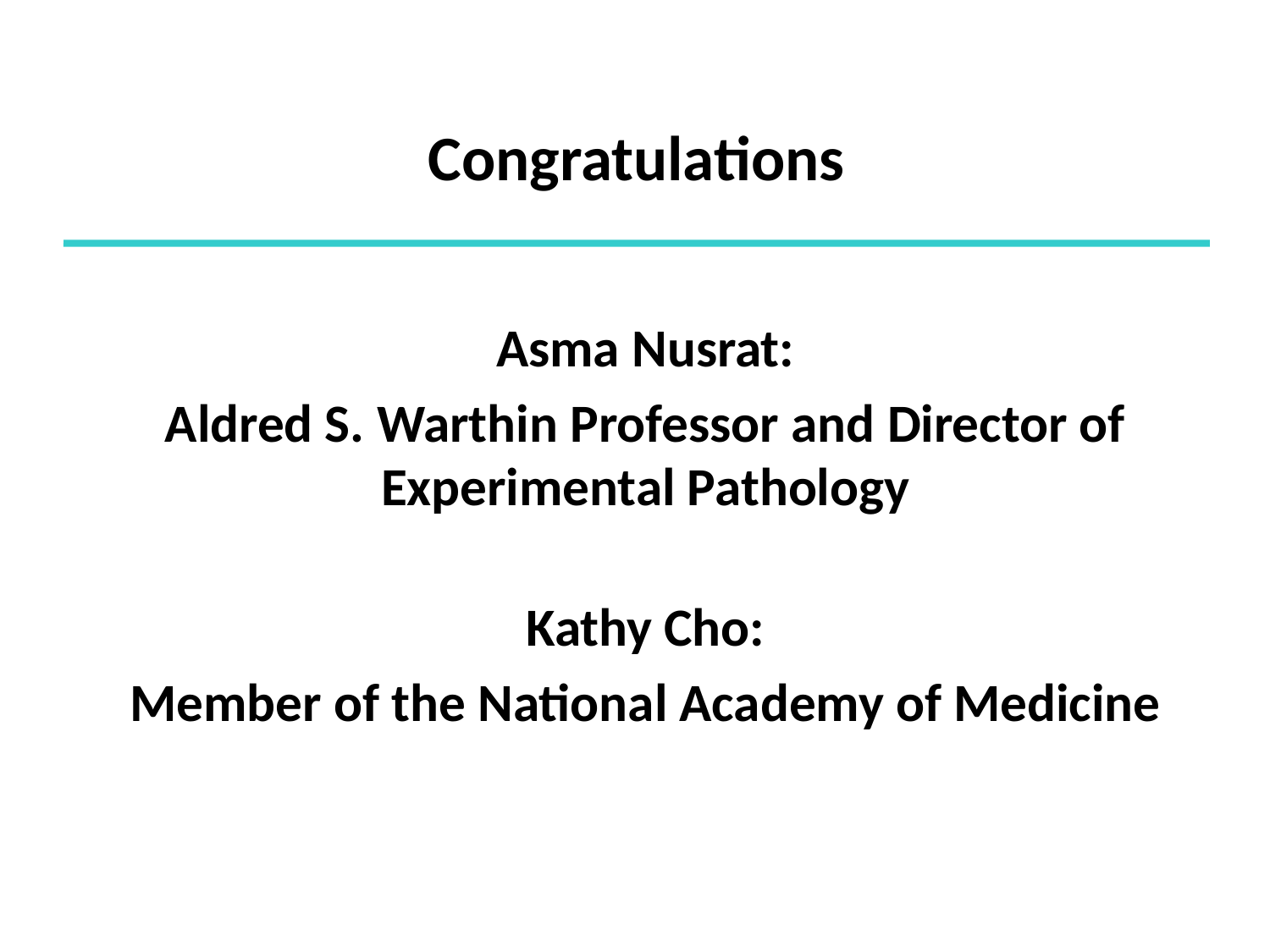

# Congratulations

Asma Nusrat:
Aldred S. Warthin Professor and Director of Experimental Pathology

Kathy Cho:
Member of the National Academy of Medicine